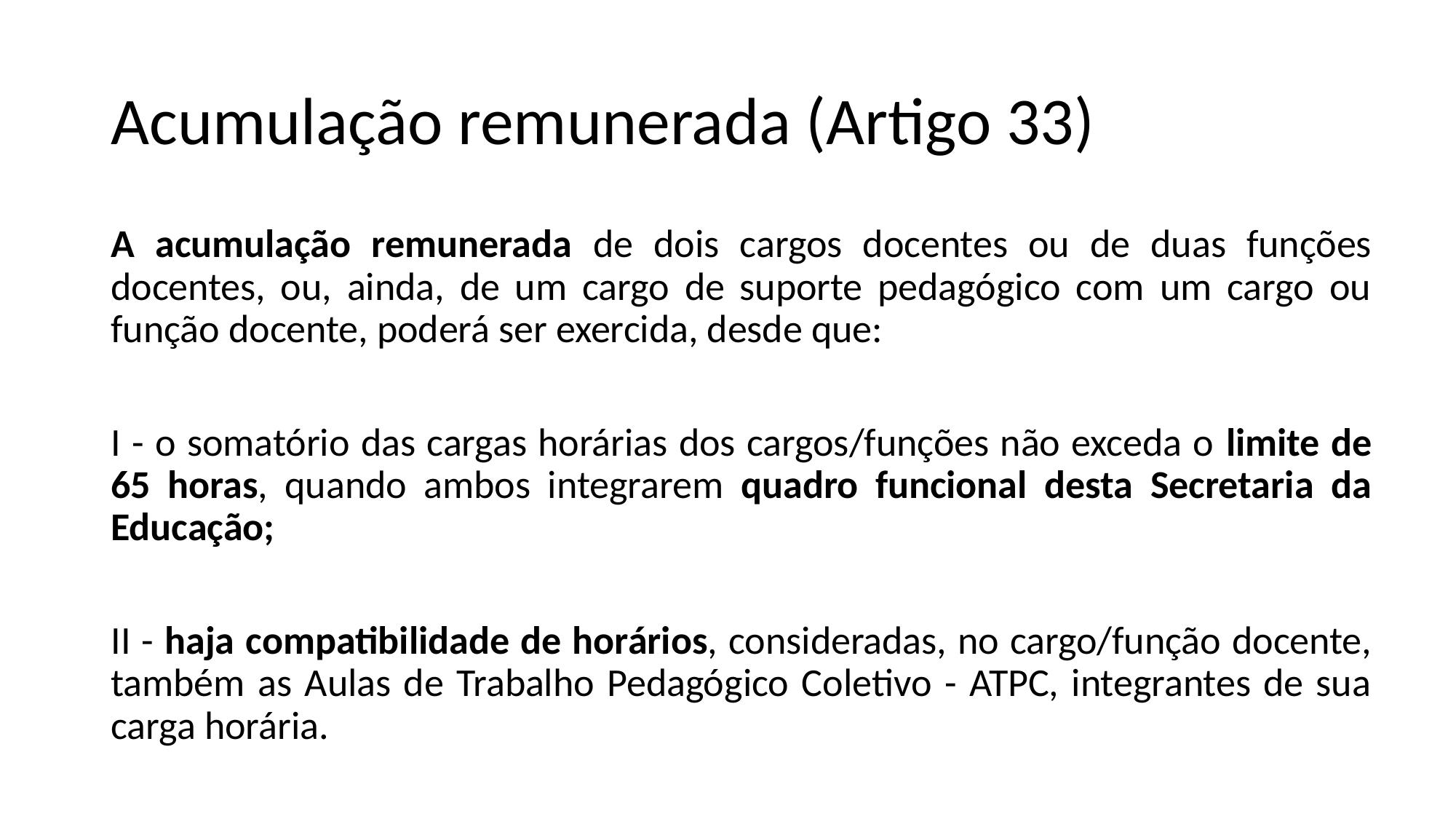

# Acumulação remunerada (Artigo 33)
A acumulação remunerada de dois cargos docentes ou de duas funções docentes, ou, ainda, de um cargo de suporte pedagógico com um cargo ou função docente, poderá ser exercida, desde que:

I - o somatório das cargas horárias dos cargos/funções não exceda o limite de 65 horas, quando ambos integrarem quadro funcional desta Secretaria da Educação;

II - haja compatibilidade de horários, consideradas, no cargo/função docente, também as Aulas de Trabalho Pedagógico Coletivo - ATPC, integrantes de sua carga horária.